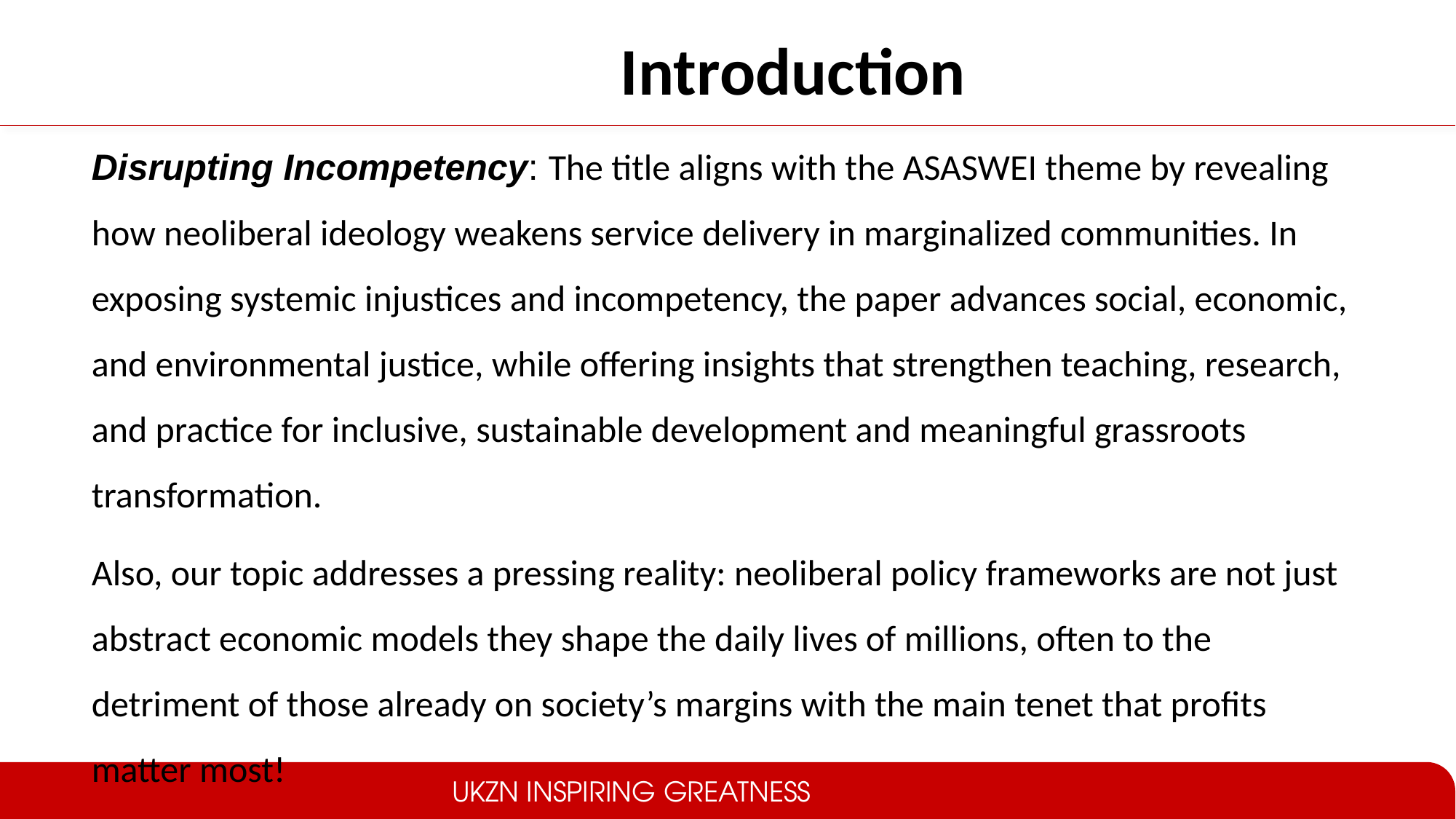

# Introduction

Disrupting Incompetency: The title aligns with the ASASWEI theme by revealing how neoliberal ideology weakens service delivery in marginalized communities. In exposing systemic injustices and incompetency, the paper advances social, economic, and environmental justice, while offering insights that strengthen teaching, research, and practice for inclusive, sustainable development and meaningful grassroots transformation.
Also, our topic addresses a pressing reality: neoliberal policy frameworks are not just abstract economic models they shape the daily lives of millions, often to the detriment of those already on society’s margins with the main tenet that profits matter most!